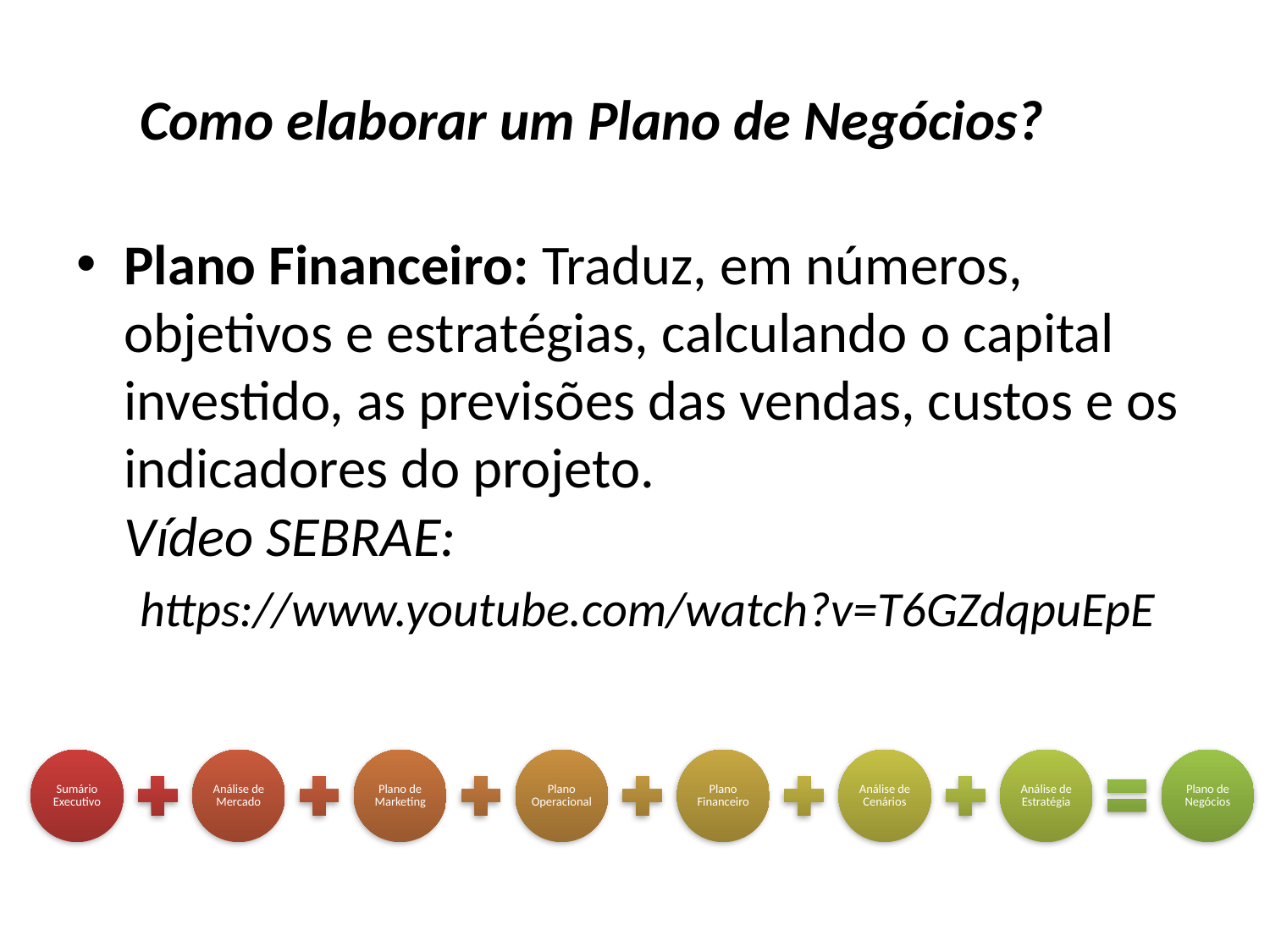

# Como elaborar um Plano de Negócios?
Plano Financeiro: Traduz, em números, objetivos e estratégias, calculando o capital investido, as previsões das vendas, custos e os indicadores do projeto.
Vídeo SEBRAE:
https://www.youtube.com/watch?v=T6GZdqpuEpE
Sumário Executivo

Análise de Mercado

Plano de Marketing

Plano Operacional

Plano Financeiro

Análise de Cenários

Análise de Estratégia

Plano de Negócios